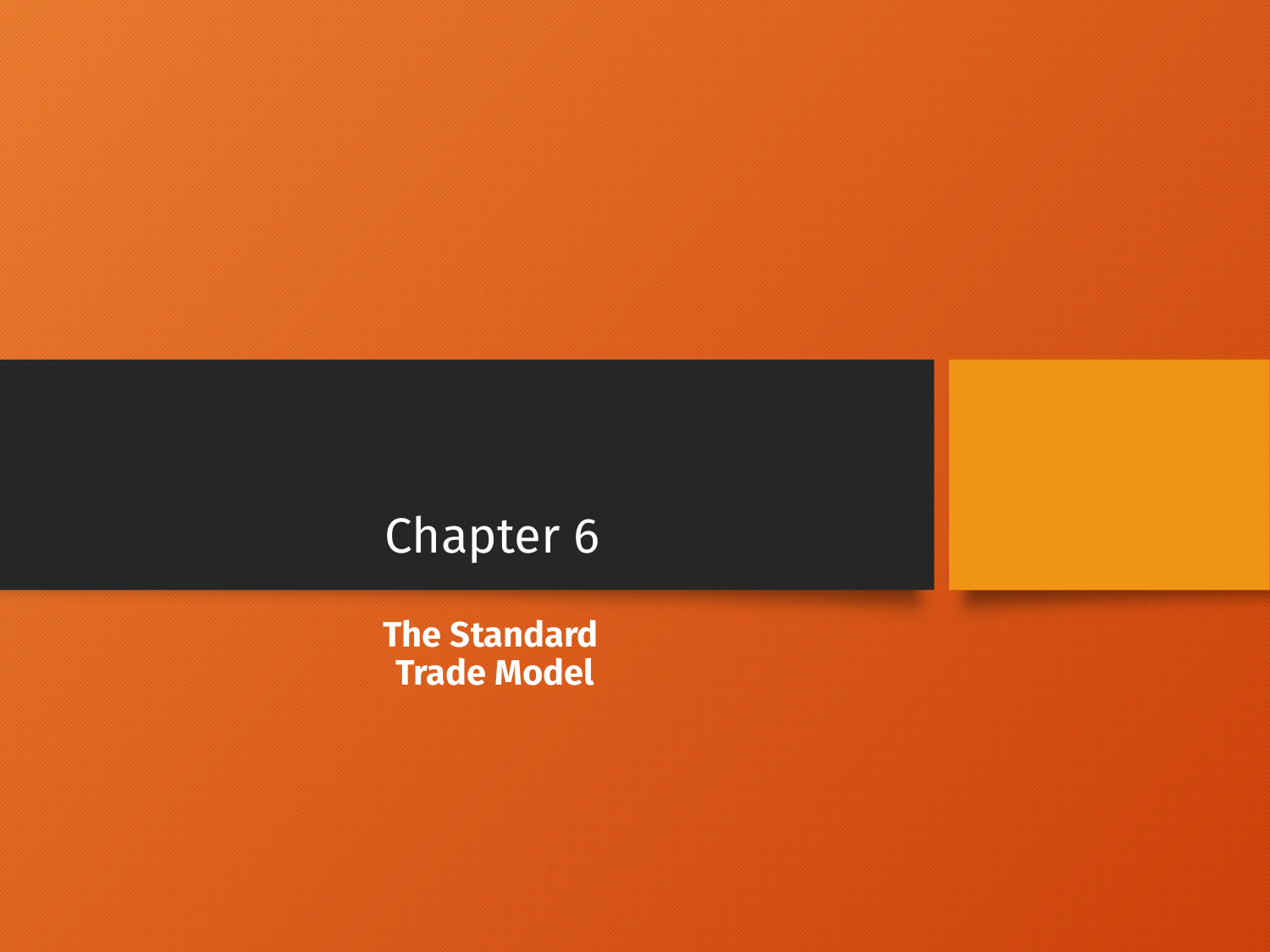

# Chapter 6
The Standard
Trade Model